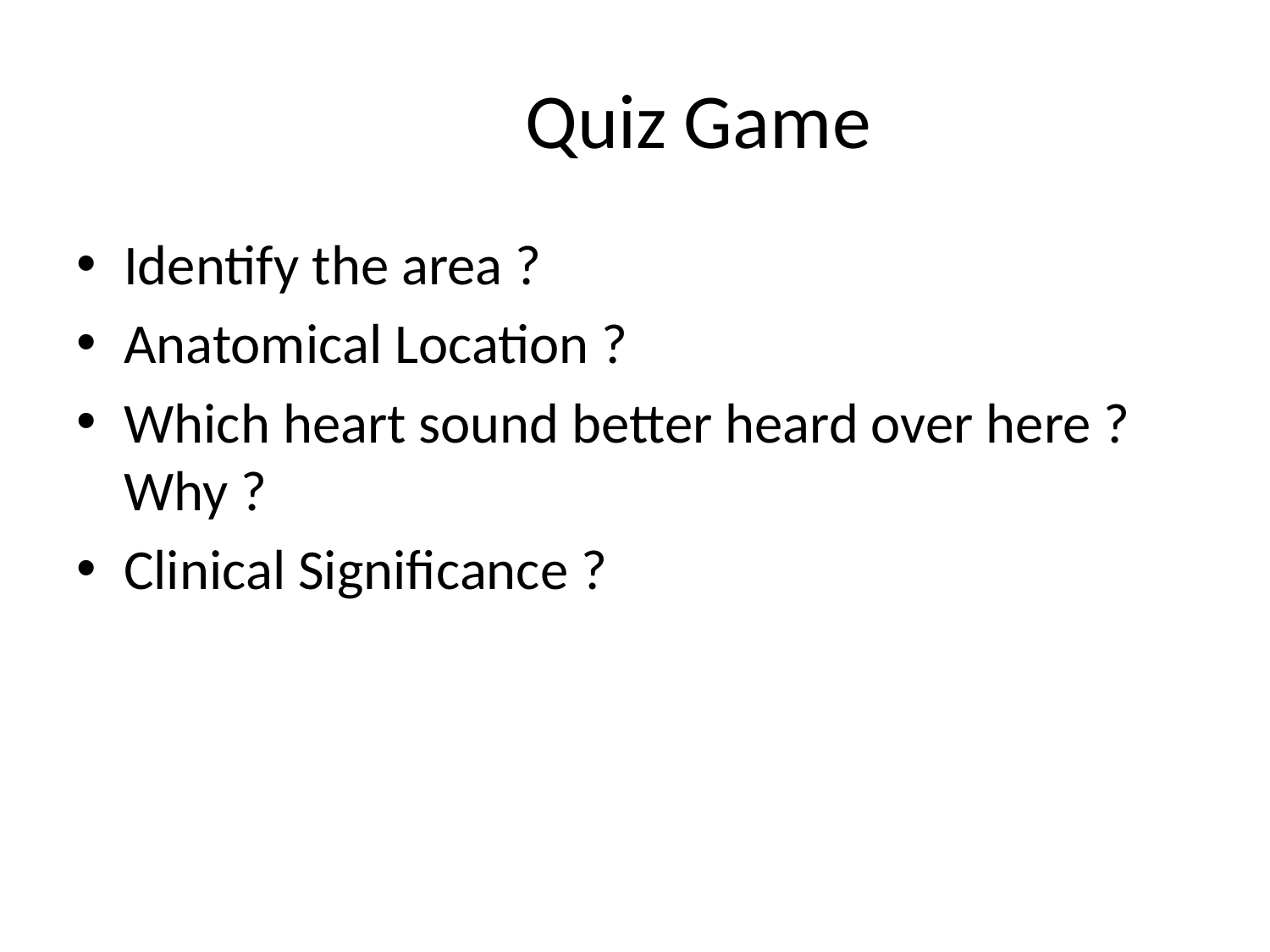

# Quiz Game
Identify the area ?
Anatomical Location ?
Which heart sound better heard over here ? Why ?
Clinical Significance ?